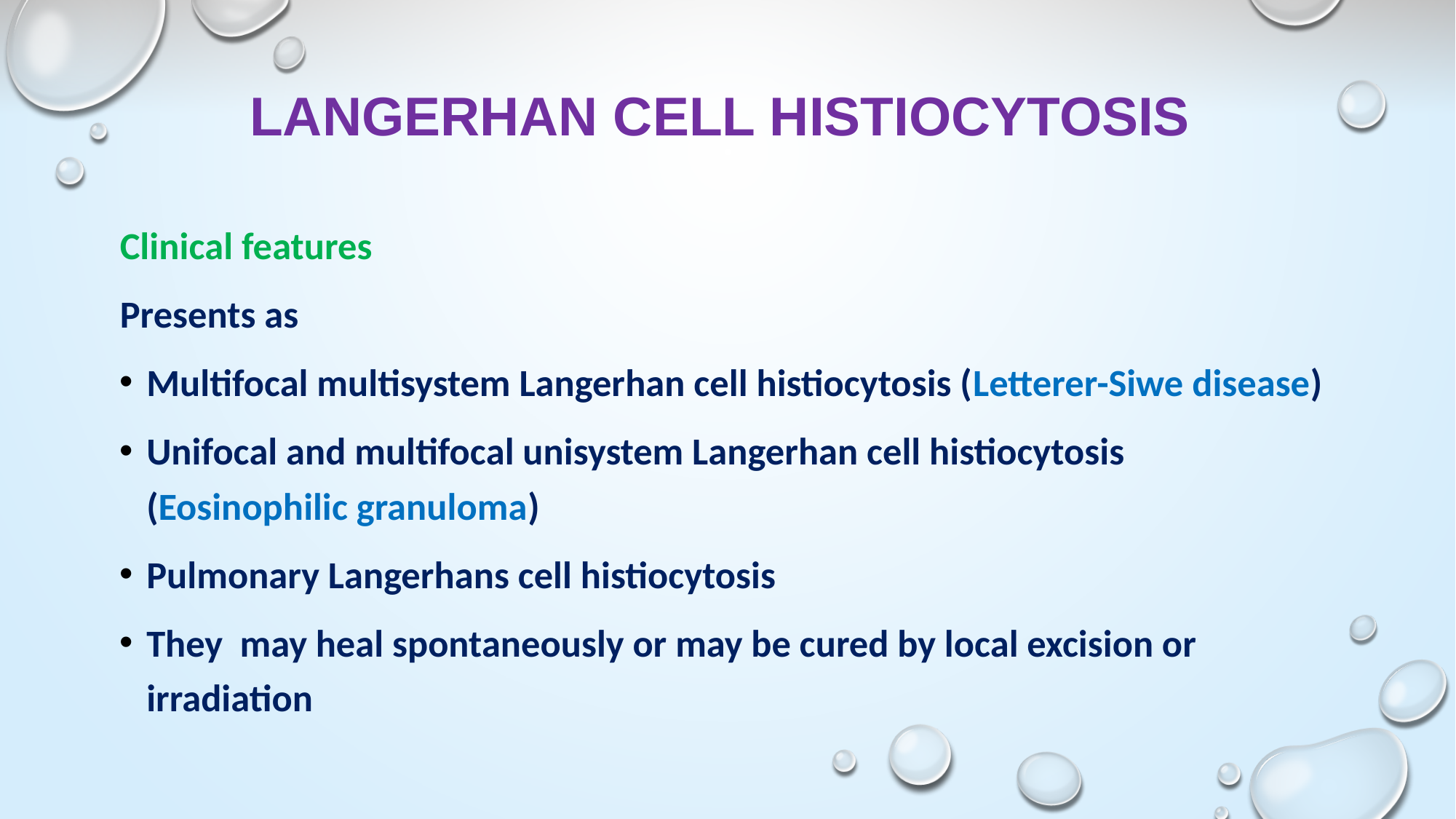

# LANGERHAN CELL HISTIOCYTOSIS
Clinical features
Presents as
Multifocal multisystem Langerhan cell histiocytosis (Letterer-Siwe disease)
Unifocal and multifocal unisystem Langerhan cell histiocytosis (Eosinophilic granuloma)
Pulmonary Langerhans cell histiocytosis
They  may heal spontaneously or may be cured by local excision or irradiation